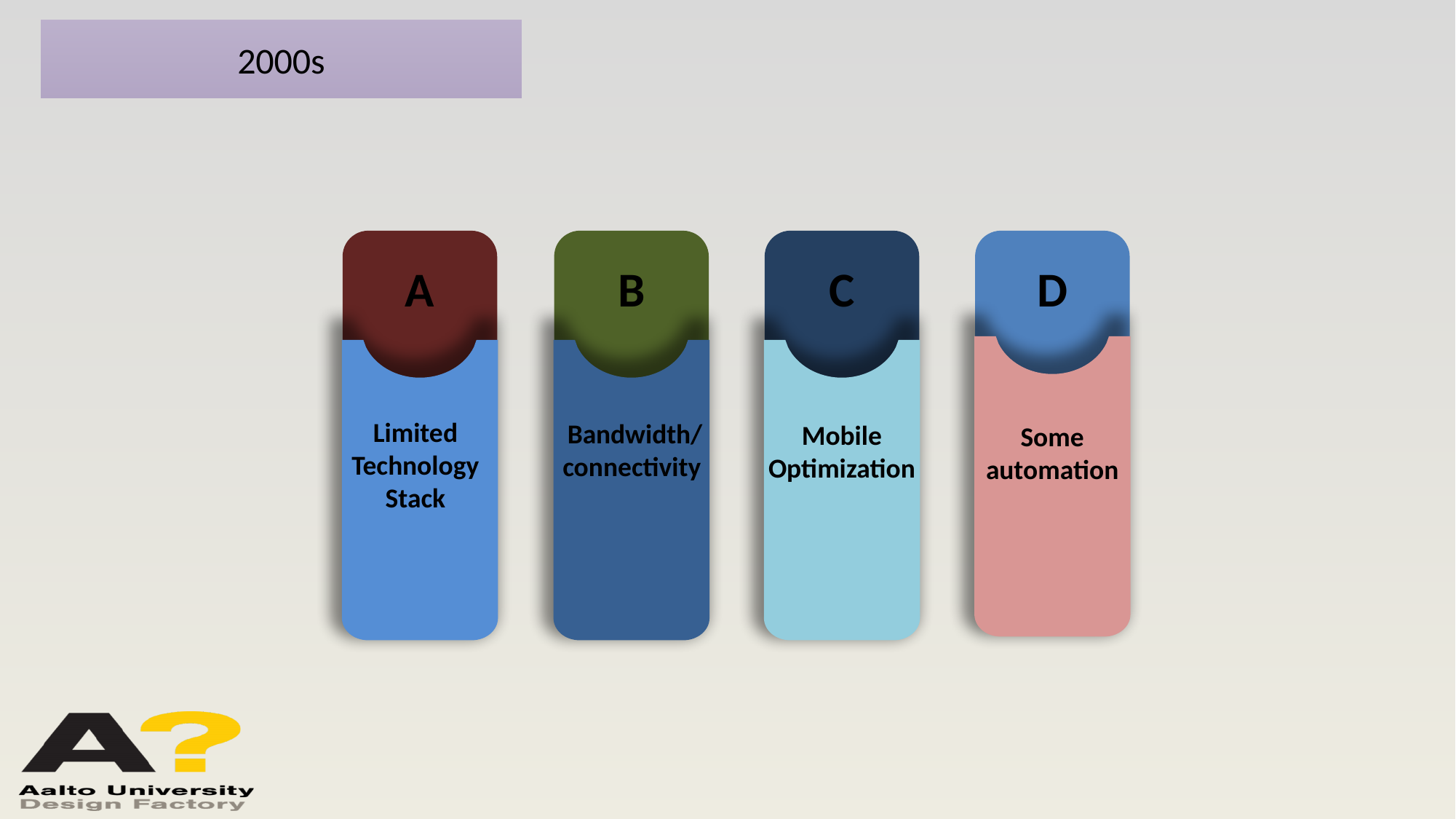

2000s

A

B

C

D

Limited Technology Stack
Bandwidth/ connectivity
Mobile Optimization
Some automation